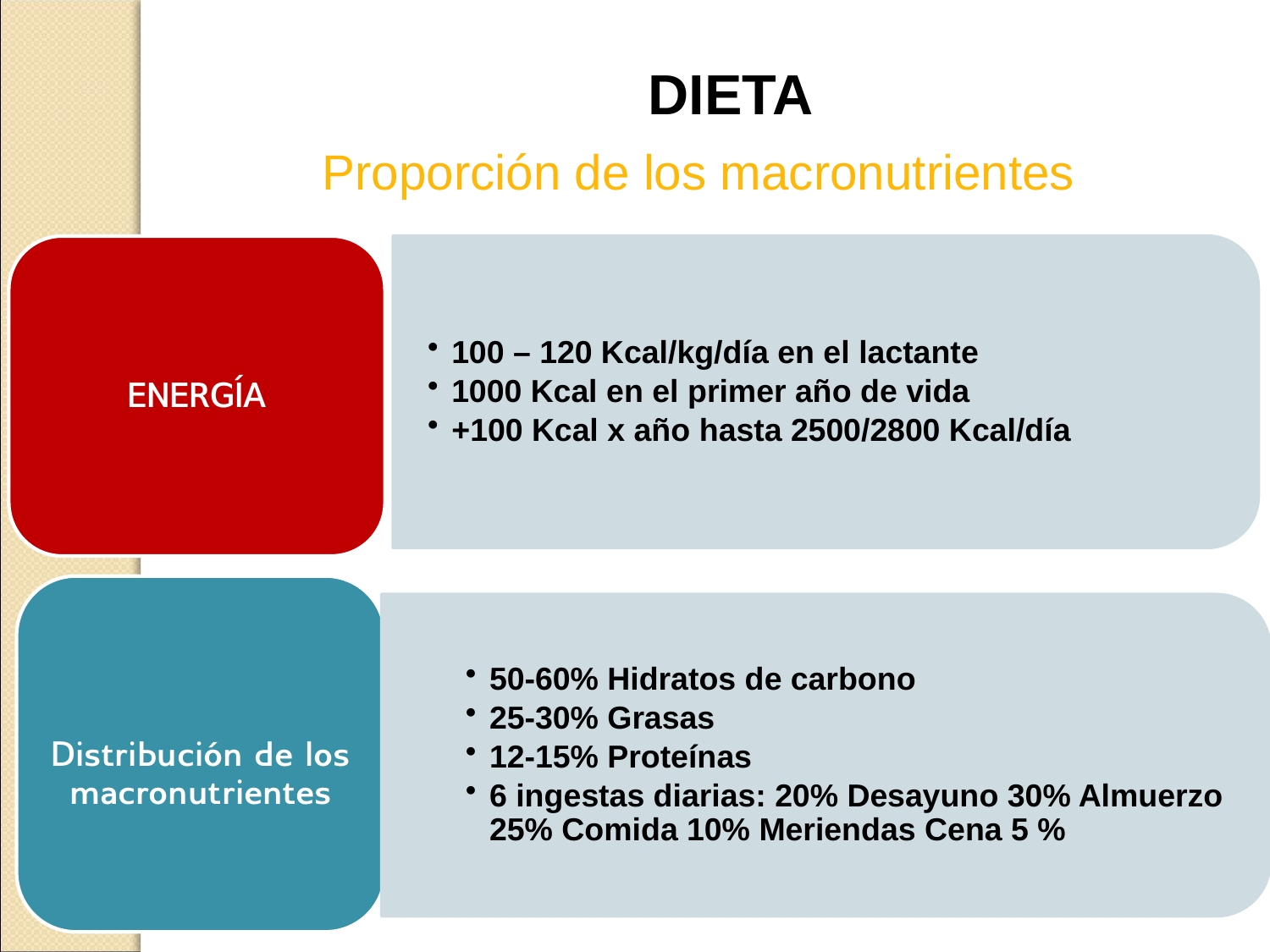

DIETA
              Proporción de los macronutrientes

ENERGÍA

100 – 120 Kcal/kg/día en el lactante
1000 Kcal en el primer año de vida
+100 Kcal x año hasta 2500/2800 Kcal/día
.

Distribución de los macronutrientes

50-60% Hidratos de carbono
25-30% Grasas
12-15% Proteínas
6 ingestas diarias: 20% Desayuno 30% Almuerzo 25% Comida 10% Meriendas Cena 5 %
|  |
| --- |
|  |
| . |
|  |
|  |
|  |
|  |
|  |
|  |